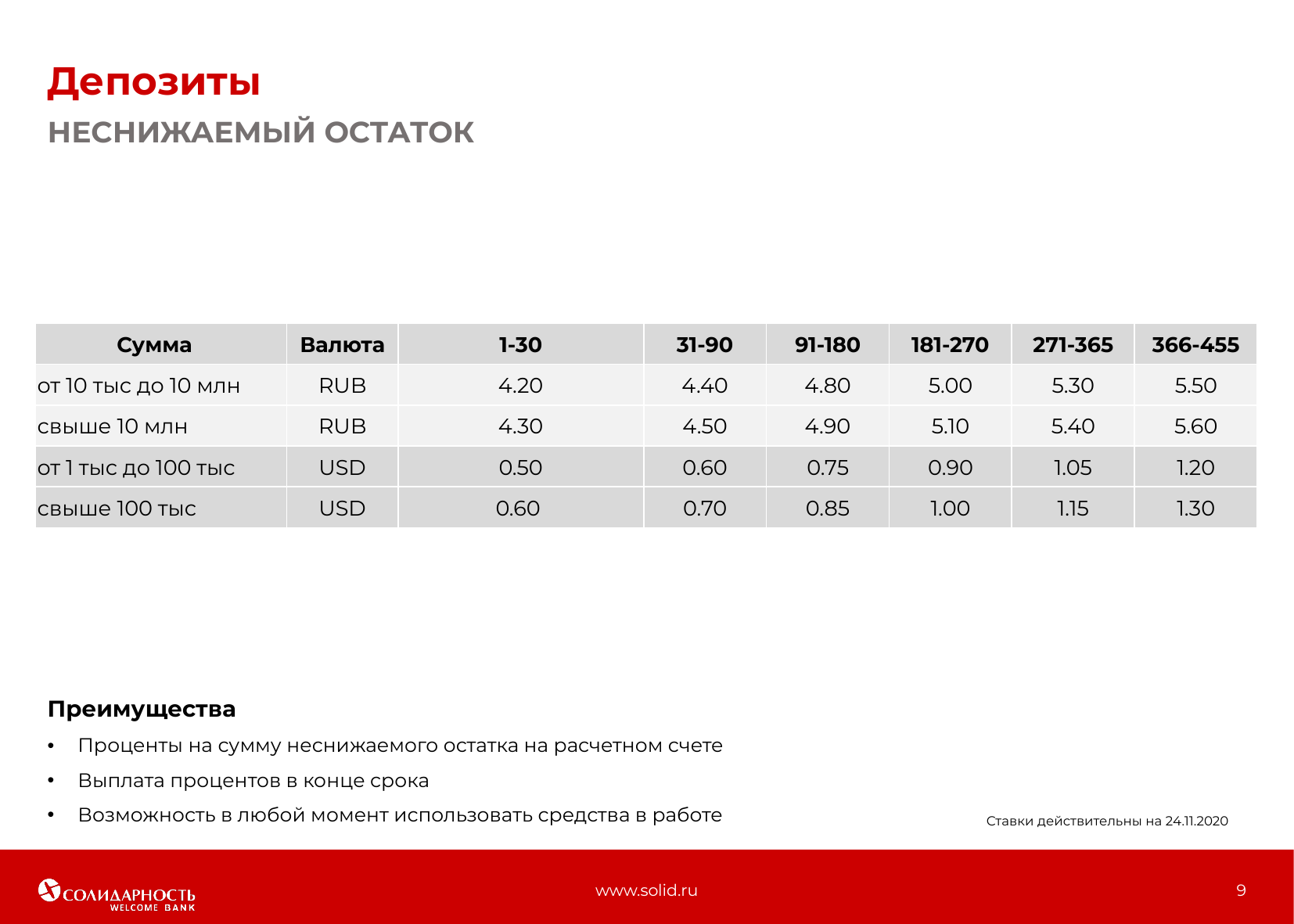

Депозиты
# НЕСНИЖАЕМЫЙ ОСТАТОК
| Сумма | Валюта | 1-30 | 31-90 | 91-180 | 181-270 | 271-365 | 366-455 |
| --- | --- | --- | --- | --- | --- | --- | --- |
| от 10 тыс до 10 млн | RUB | 4.20 | 4.40 | 4.80 | 5.00 | 5.30 | 5.50 |
| свыше 10 млн | RUB | 4.30 | 4.50 | 4.90 | 5.10 | 5.40 | 5.60 |
| от 1 тыс до 100 тыс | USD | 0.50 | 0.60 | 0.75 | 0.90 | 1.05 | 1.20 |
| свыше 100 тыс | USD | 0.60 | 0.70 | 0.85 | 1.00 | 1.15 | 1.30 |
Преимущества
Проценты на сумму неснижаемого остатка на расчетном счете
Выплата процентов в конце срока
Возможность в любой момент использовать средства в работе
Ставки действительны на 24.11.2020
www.solid.ru
9